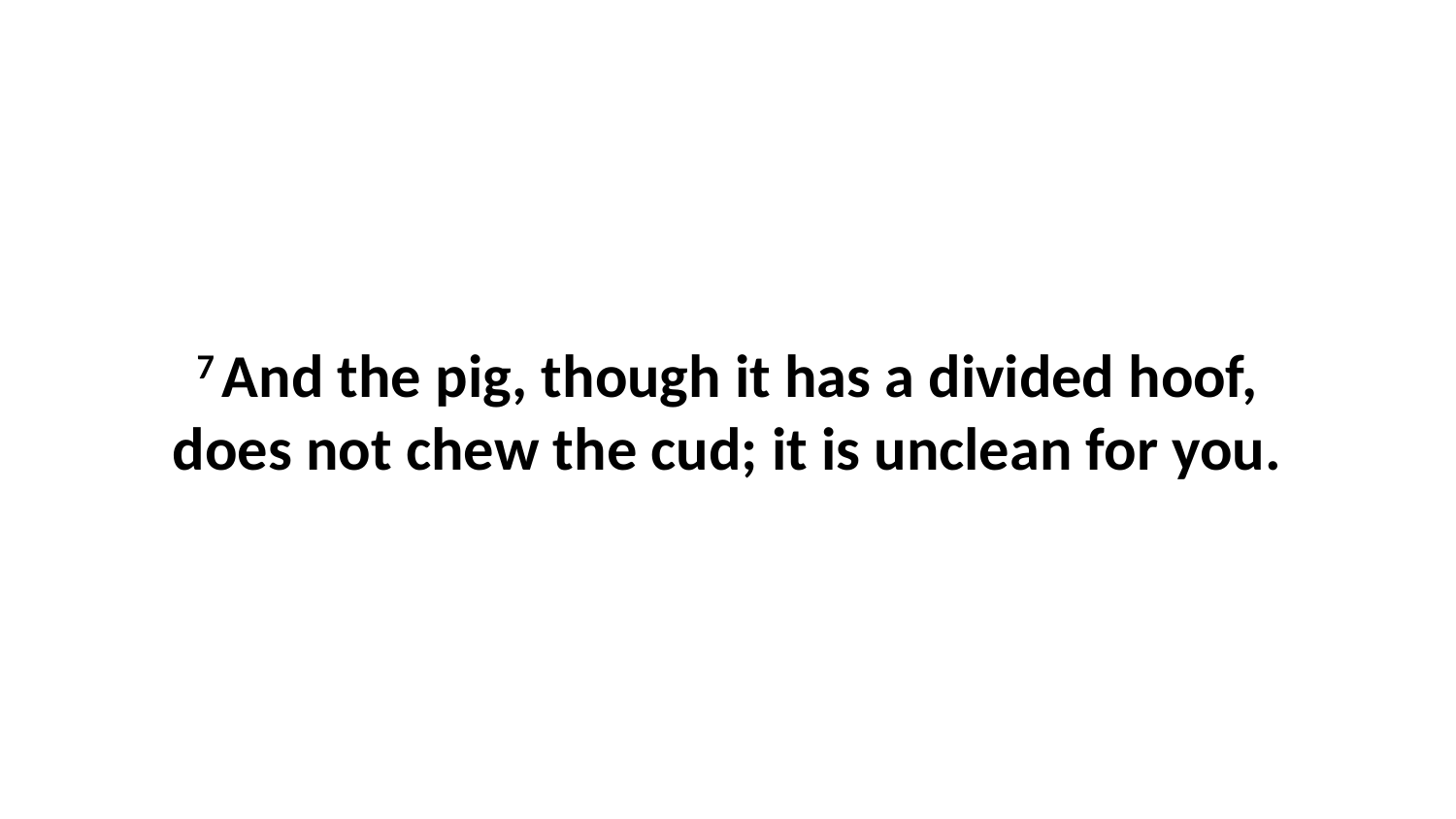

7 And the pig, though it has a divided hoof, does not chew the cud; it is unclean for you.